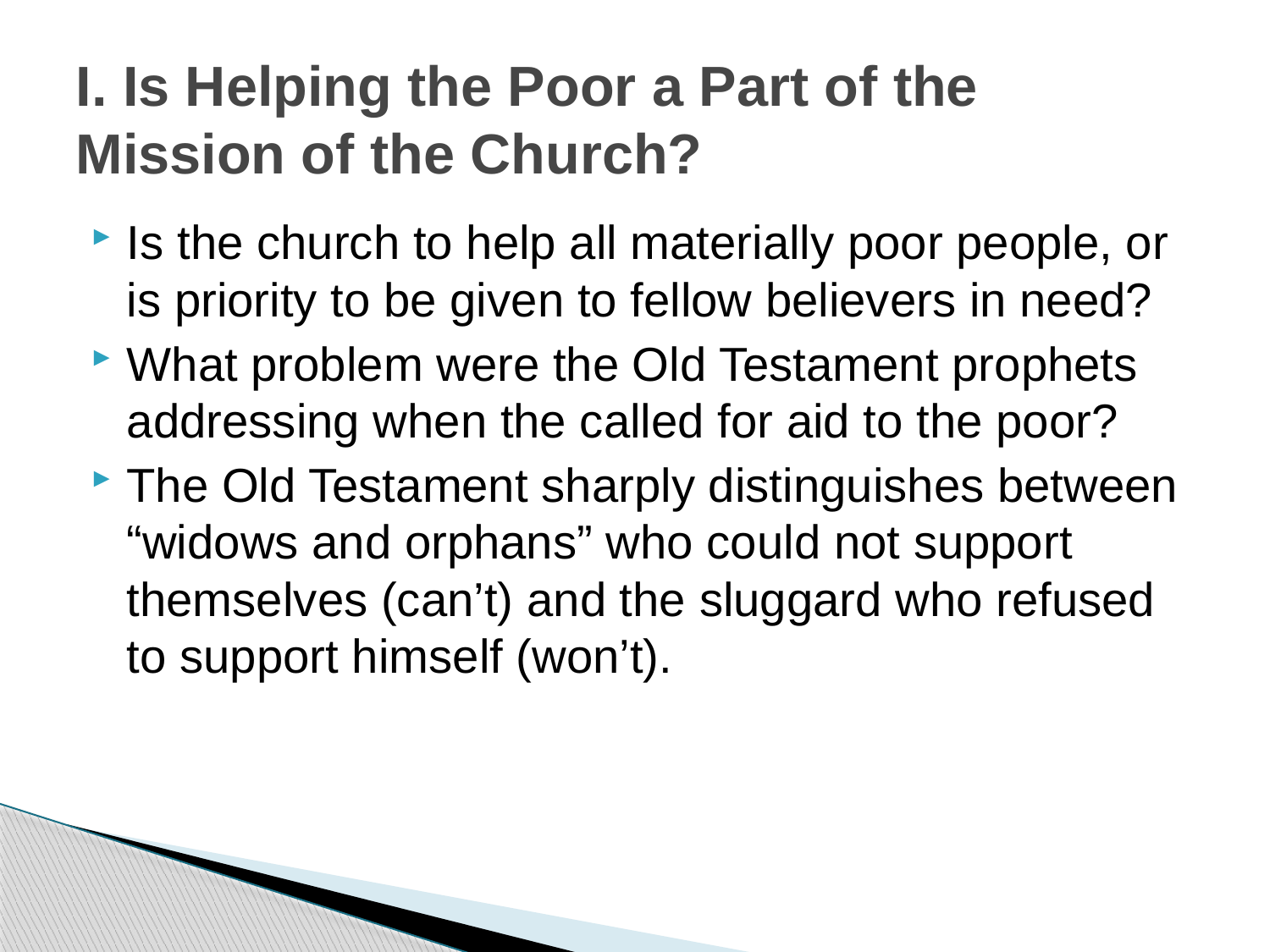

# I. Is Helping the Poor a Part of the Mission of the Church?
Is the church to help all materially poor people, or is priority to be given to fellow believers in need?
What problem were the Old Testament prophets addressing when the called for aid to the poor?
The Old Testament sharply distinguishes between “widows and orphans” who could not support themselves (can’t) and the sluggard who refused to support himself (won’t).